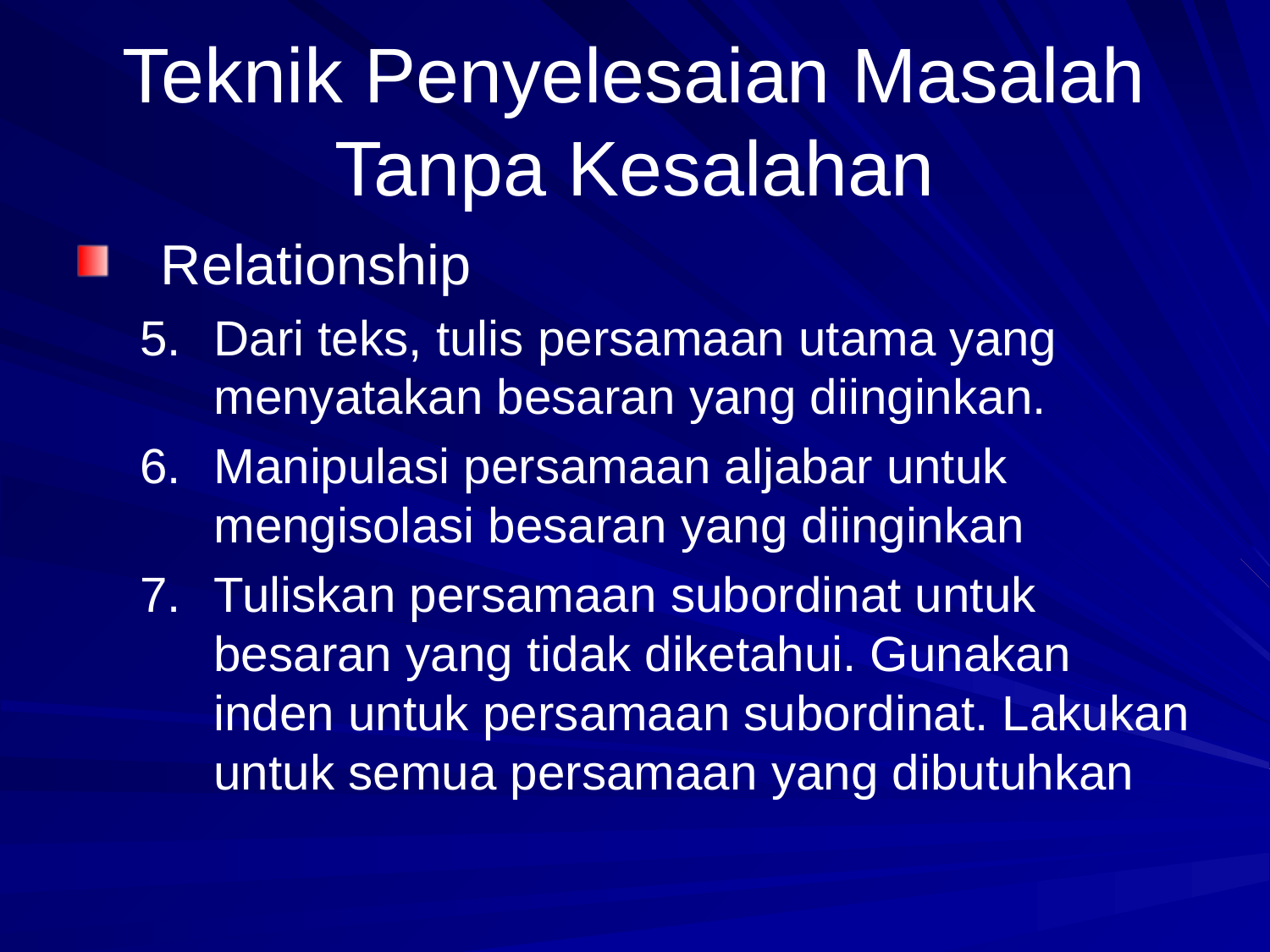

# Teknik Penyelesaian Masalah Tanpa Kesalahan
Relationship
Dari teks, tulis persamaan utama yang menyatakan besaran yang diinginkan.
Manipulasi persamaan aljabar untuk mengisolasi besaran yang diinginkan
Tuliskan persamaan subordinat untuk besaran yang tidak diketahui. Gunakan inden untuk persamaan subordinat. Lakukan untuk semua persamaan yang dibutuhkan